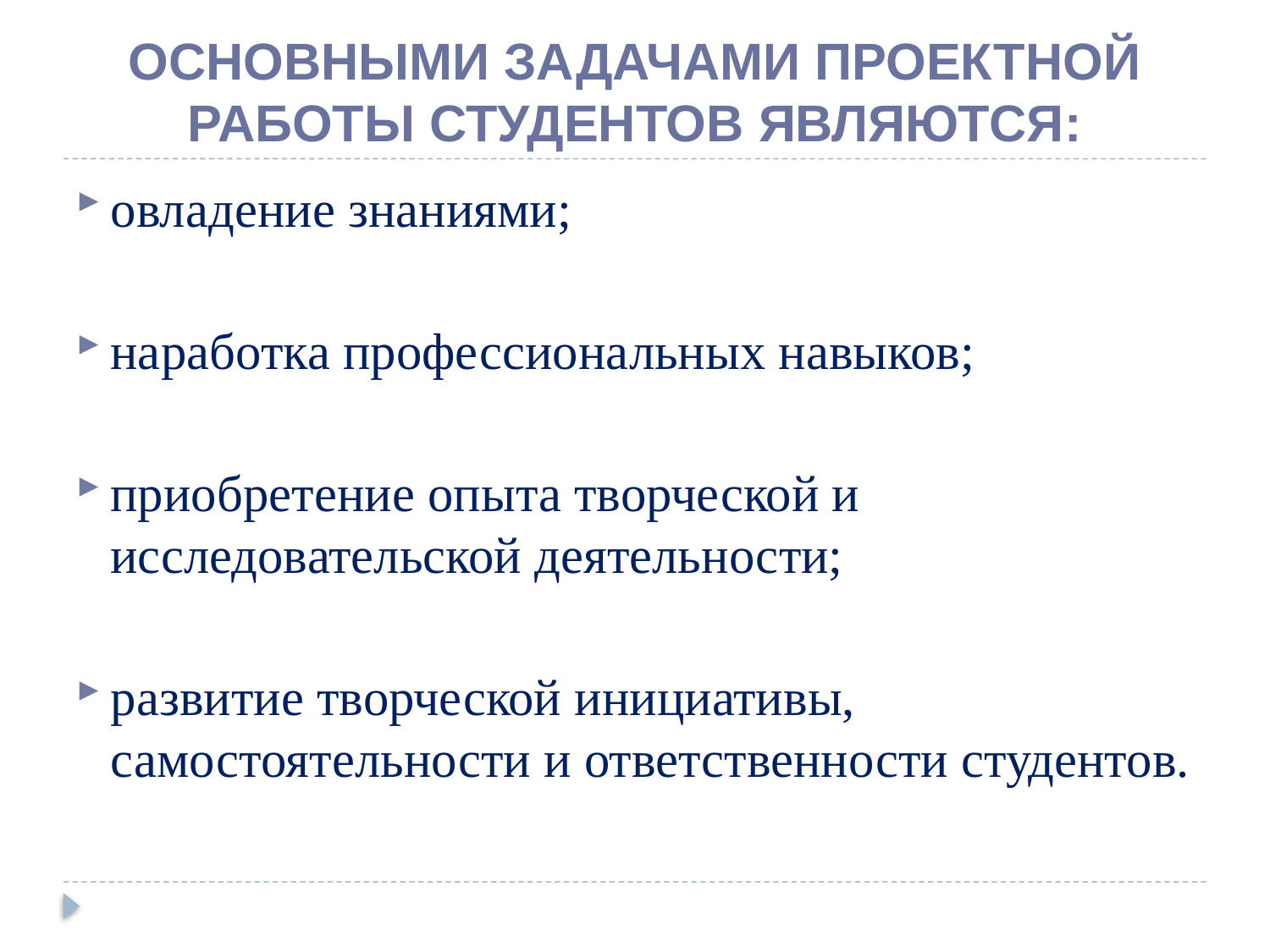

# Основными задачами проектной работы студентов являются:
овладение знаниями;

наработка профессиональных навыков;

приобретение опыта творческой и исследовательской деятельности;

развитие творческой инициативы, самостоятельности и ответственности студентов.